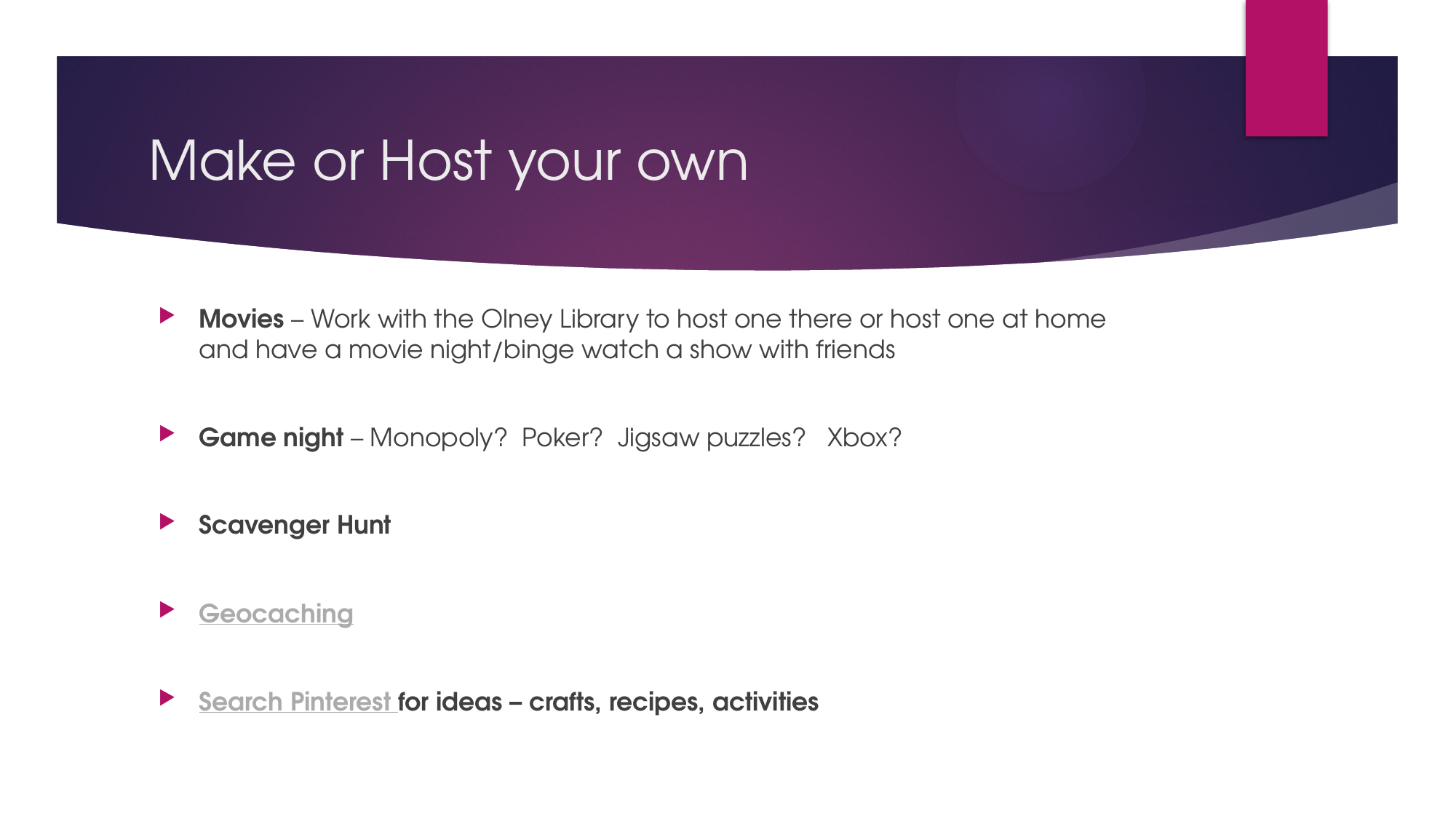

# Make or Host your own
Movies – Work with the Olney Library to host one there or host one at home and have a movie night/binge watch a show with friends

Game night – Monopoly?  Poker?  Jigsaw puzzles?   Xbox?

Scavenger Hunt

Geocaching

Search Pinterest for ideas – crafts, recipes, activities